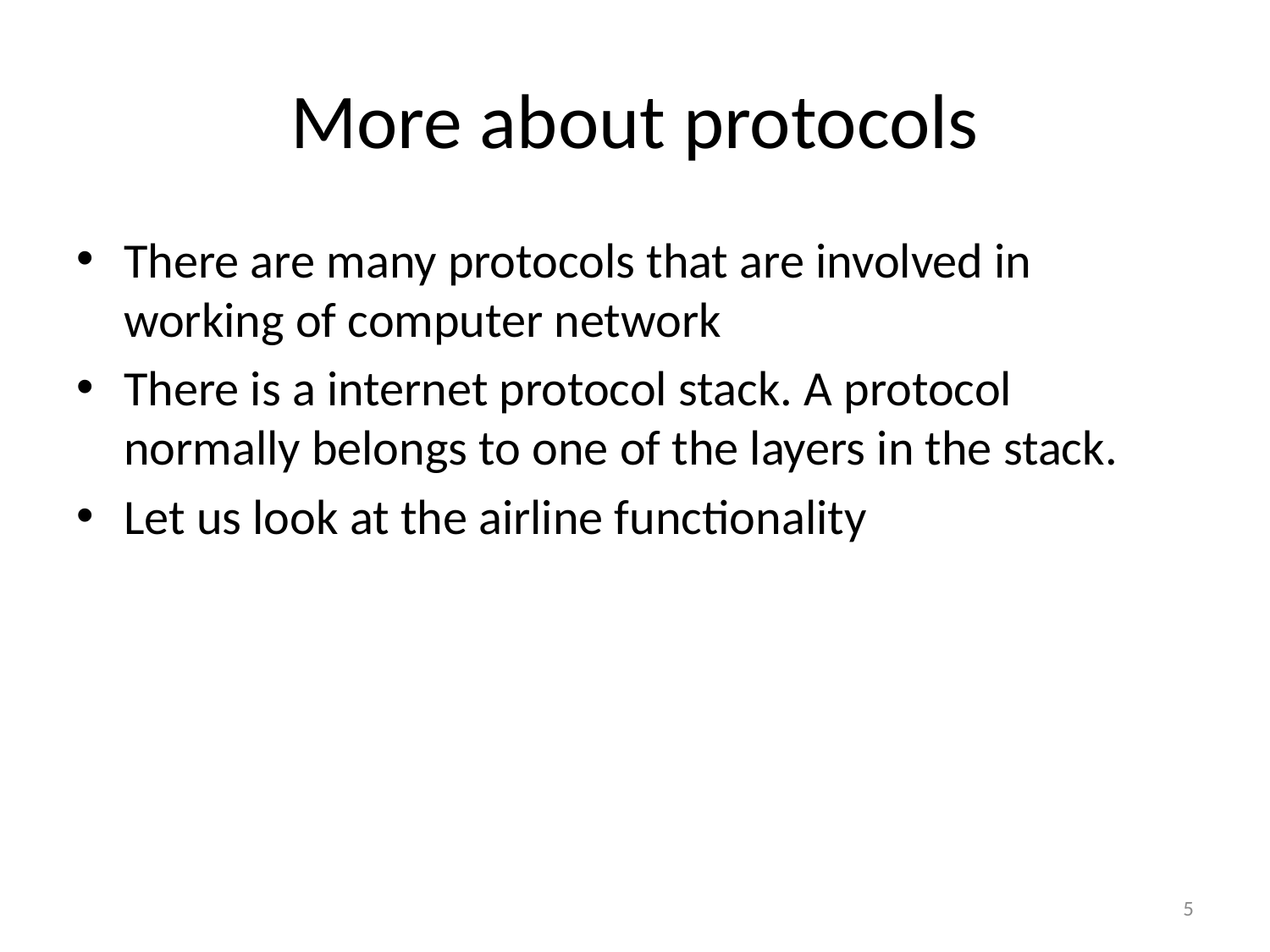

# More about protocols
There are many protocols that are involved in working of computer network
There is a internet protocol stack. A protocol normally belongs to one of the layers in the stack.
Let us look at the airline functionality

5